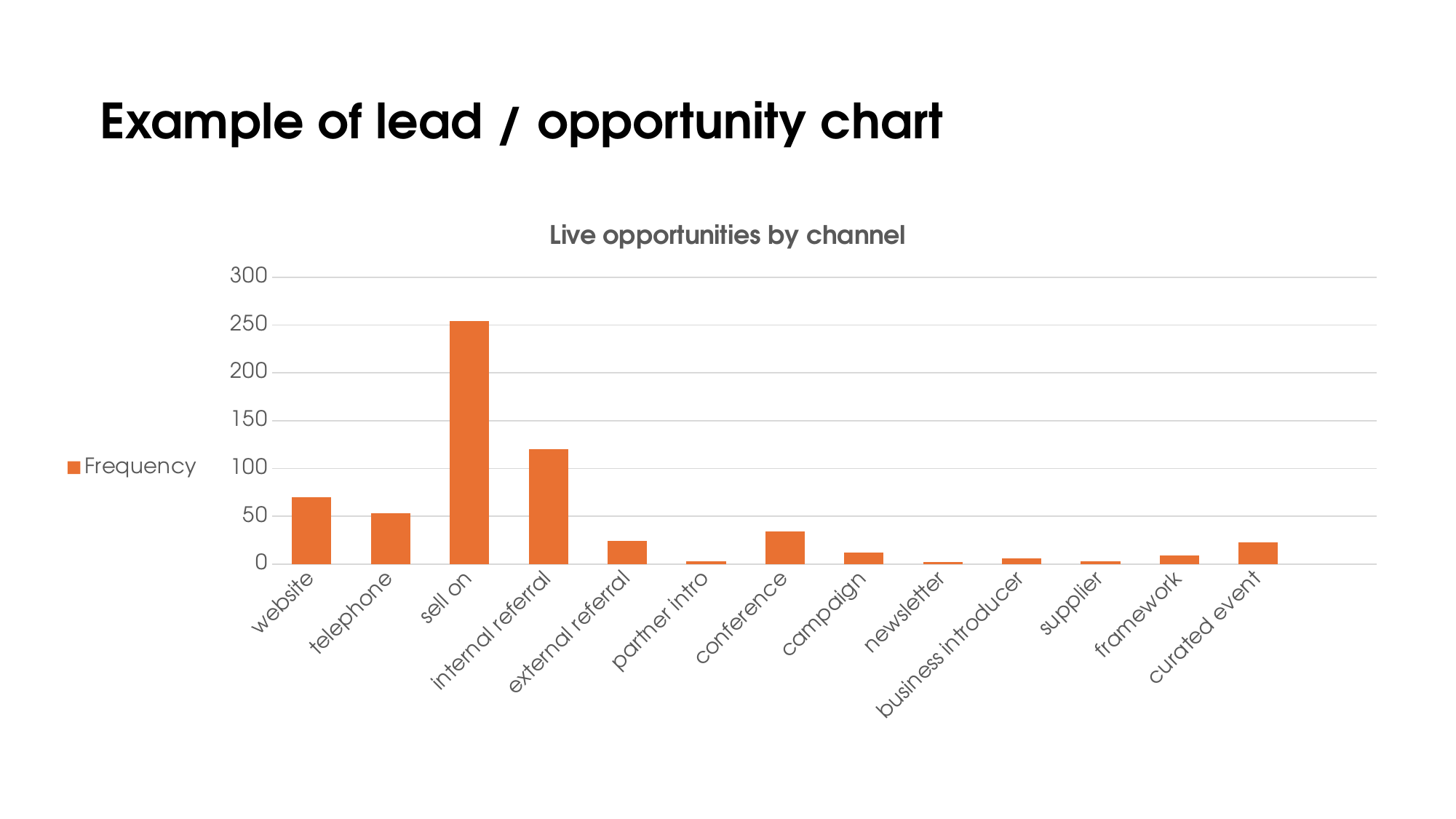

Example of lead / opportunity chart

### Chart: Live opportunities by channel

| Category | Frequency |
|---|---|
| website | 70.0 |
| telephone | 53.0 |
| sell on | 254.0 |
| internal referral | 120.0 |
| external referral | 24.0 |
| partner intro | 3.0 |
| conference | 34.0 |
| campaign | 12.0 |
| newsletter | 2.0 |
| business introducer | 6.0 |
| supplier | 3.0 |
| framework | 9.0 |
| curated event | 23.0 |